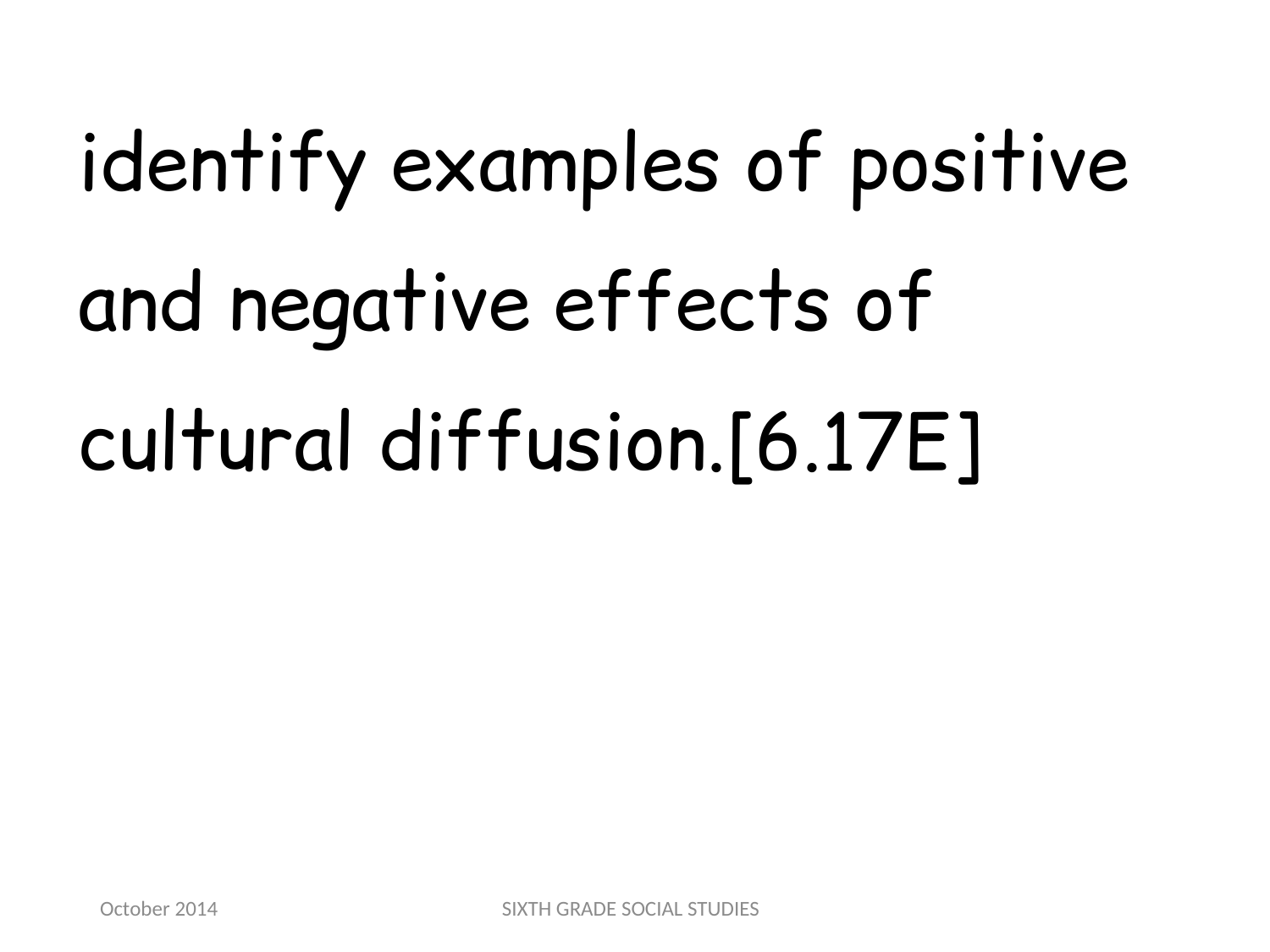

identify examples of positive and negative effects of cultural diffusion.[6.17E]
October 2014
SIXTH GRADE SOCIAL STUDIES